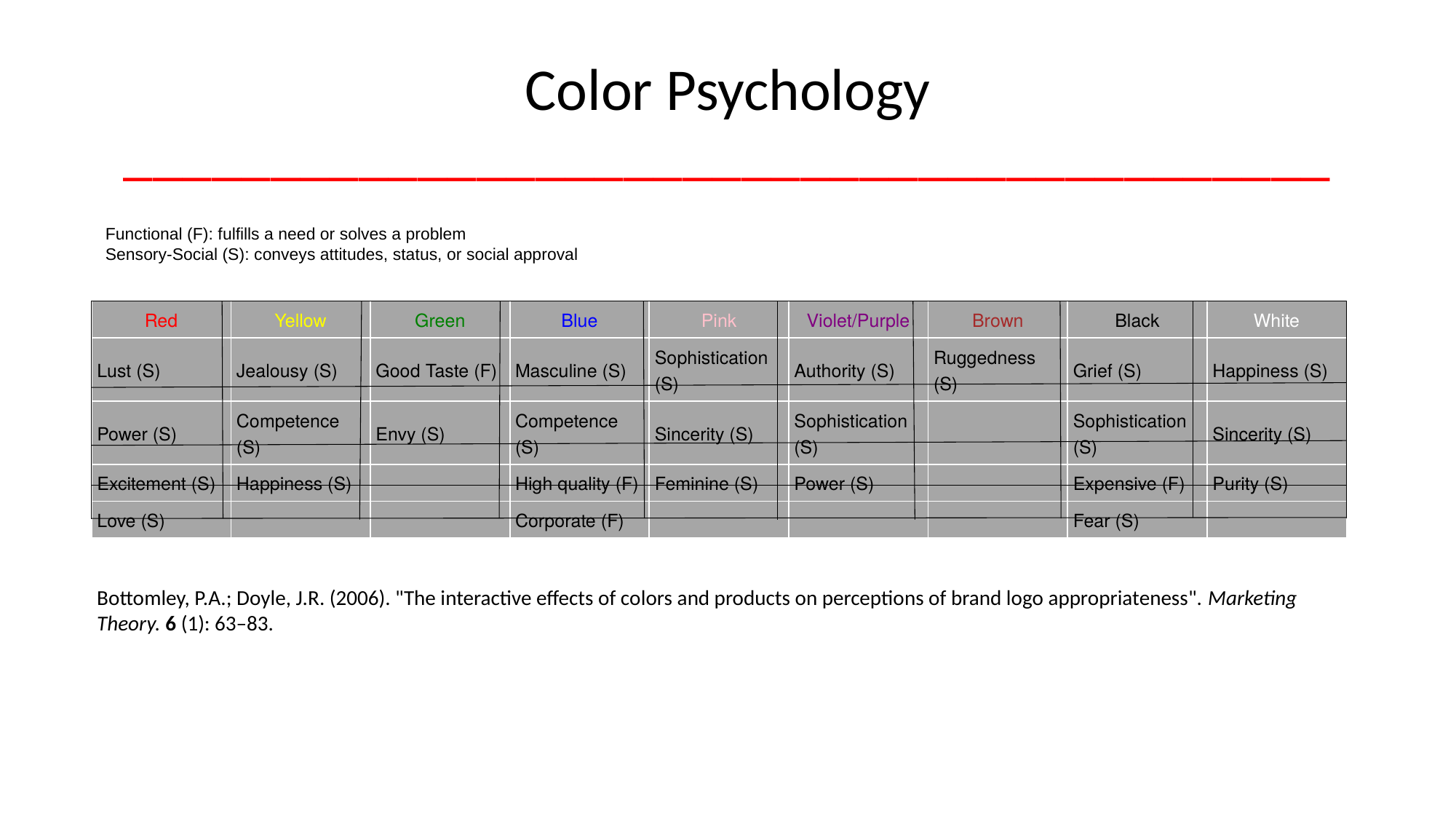

# Color Psychology _________________________________________
Functional (F): fulfills a need or solves a problem
Sensory-Social (S): conveys attitudes, status, or social approval
| Red | Yellow | Green | Blue | Pink | Violet/Purple | Brown | Black | White |
| --- | --- | --- | --- | --- | --- | --- | --- | --- |
| Lust (S) | Jealousy (S) | Good Taste (F) | Masculine (S) | Sophistication (S) | Authority (S) | Ruggedness (S) | Grief (S) | Happiness (S) |
| Power (S) | Competence (S) | Envy (S) | Competence (S) | Sincerity (S) | Sophistication (S) |  | Sophistication (S) | Sincerity (S) |
| Excitement (S) | Happiness (S) |  | High quality (F) | Feminine (S) | Power (S) |  | Expensive (F) | Purity (S) |
| Love (S) |  |  | Corporate (F) |  |  |  | Fear (S) |  |

Bottomley, P.A.; Doyle, J.R. (2006). "The interactive effects of colors and products on perceptions of brand logo appropriateness". Marketing Theory. 6 (1): 63–83.